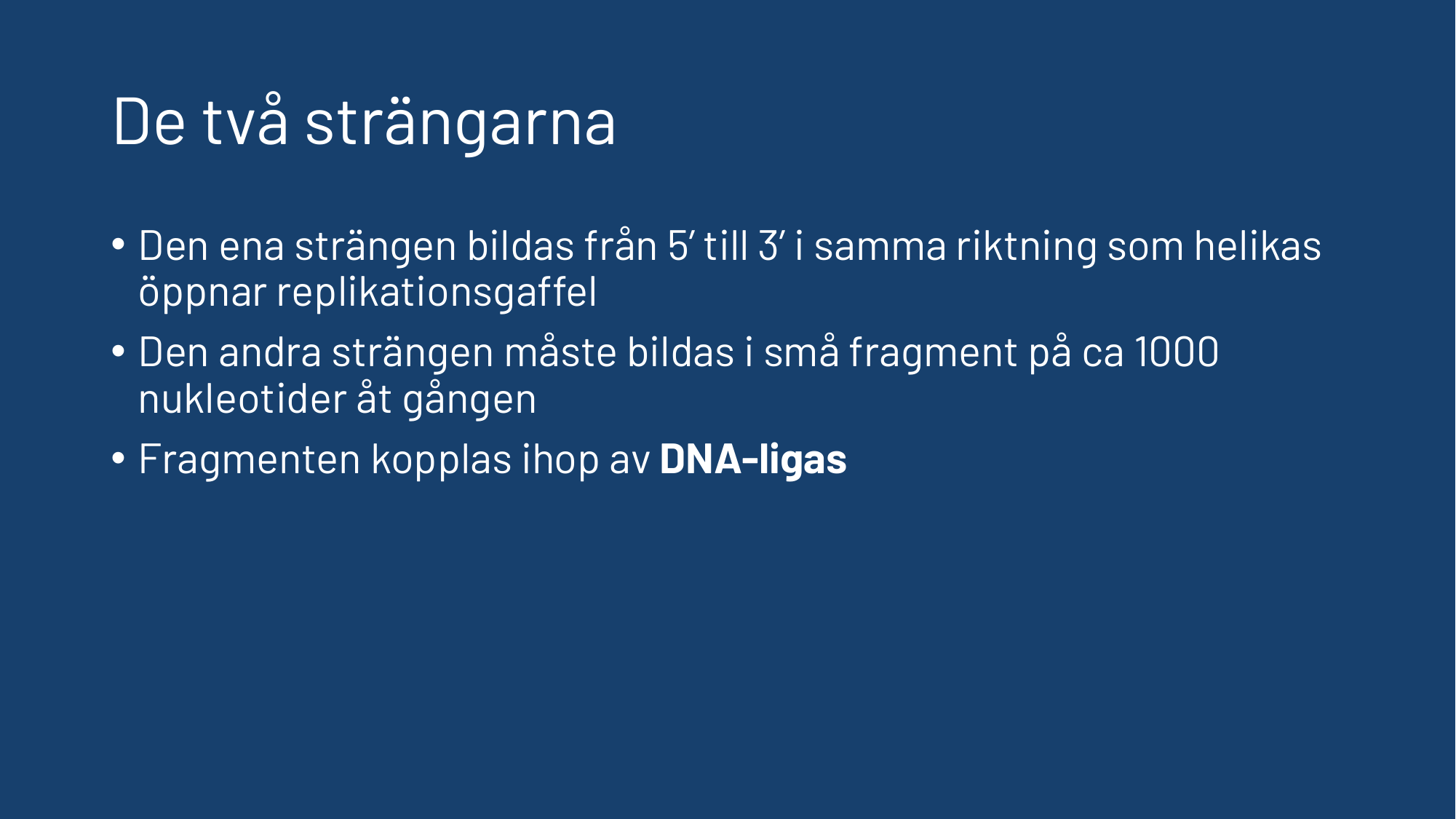

# De två strängarna
Den ena strängen bildas från 5’ till 3’ i samma riktning som helikas öppnar replikationsgaffel
Den andra strängen måste bildas i små fragment på ca 1000 nukleotider åt gången
Fragmenten kopplas ihop av DNA-ligas